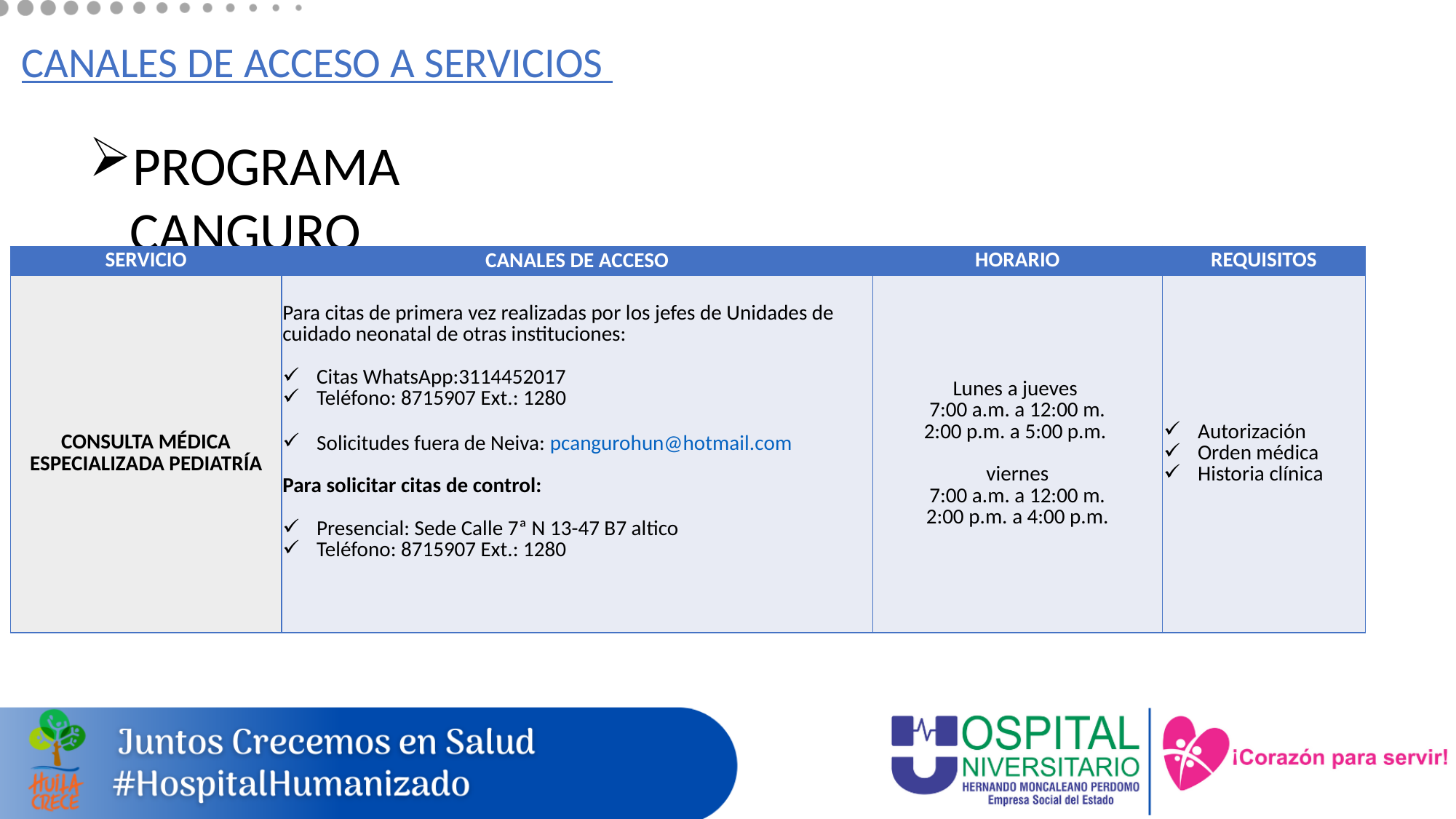

# CANALES DE ACCESO A SERVICIOS
PROGRAMA CANGURO
| SERVICIO | CANALES DE ACCESO | HORARIO | REQUISITOS |
| --- | --- | --- | --- |
| CONSULTA MÉDICA ESPECIALIZADA PEDIATRÍA | Para citas de primera vez realizadas por los jefes de Unidades de cuidado neonatal de otras instituciones: Citas WhatsApp:3114452017 Teléfono: 8715907 Ext.: 1280 Solicitudes fuera de Neiva: pcangurohun@hotmail.com Para solicitar citas de control: Presencial: Sede Calle 7ª N 13-47 B7 altico Teléfono: 8715907 Ext.: 1280 | Lunes a jueves 7:00 a.m. a 12:00 m. 2:00 p.m. a 5:00 p.m. viernes 7:00 a.m. a 12:00 m. 2:00 p.m. a 4:00 p.m. | Autorización Orden médica Historia clínica |